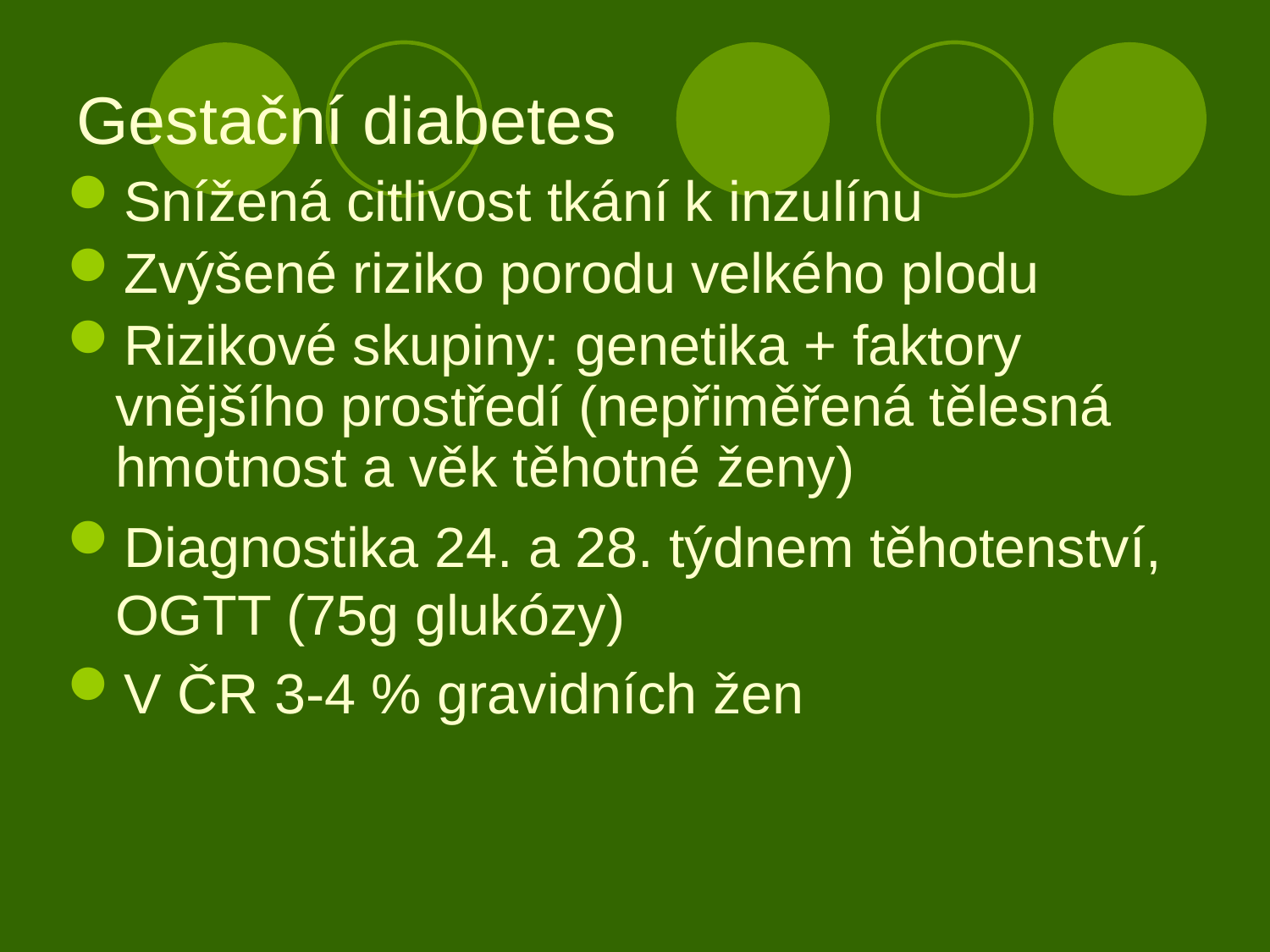

# Gestační diabetes
Snížená citlivost tkání k inzulínu
Zvýšené riziko porodu velkého plodu
Rizikové skupiny: genetika + faktory vnějšího prostředí (nepřiměřená tělesná hmotnost a věk těhotné ženy)
Diagnostika 24. a 28. týdnem těhotenství, OGTT (75g glukózy)
V ČR 3-4 % gravidních žen